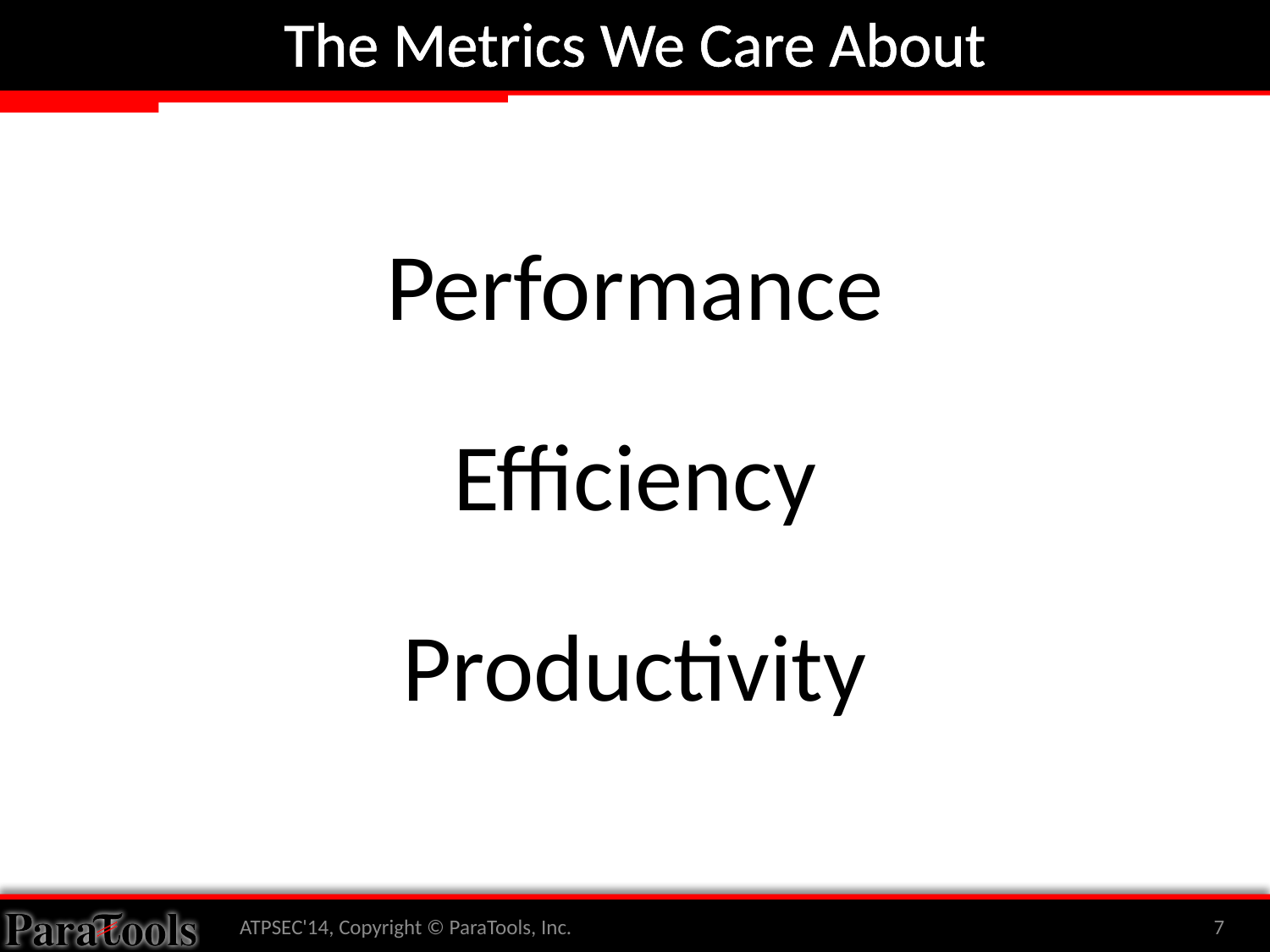

# The Metrics We Care About
Performance
Efficiency
Productivity
ATPSEC'14, Copyright © ParaTools, Inc.
7